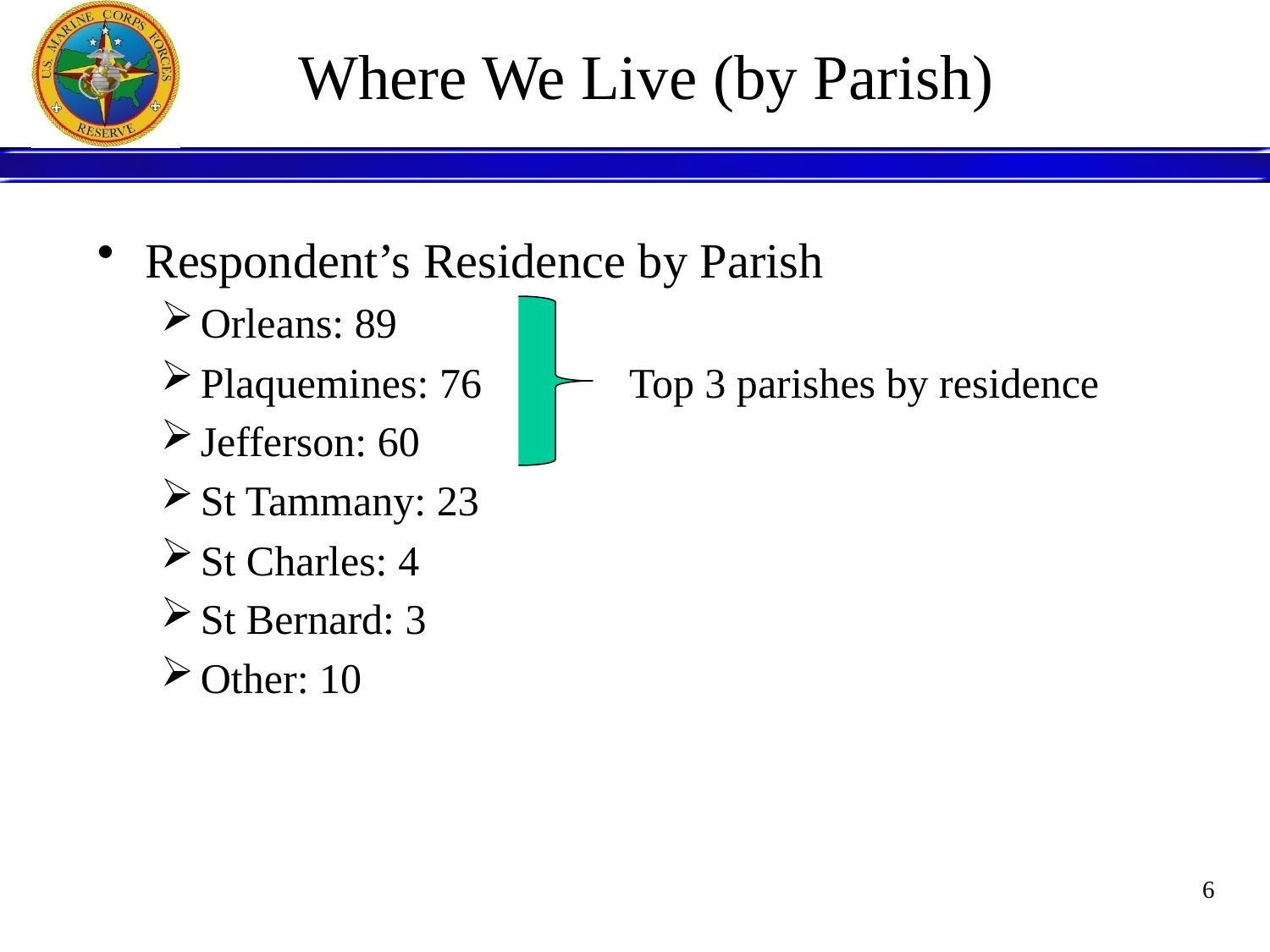

# Where We Live (by Parish)
Respondent’s Residence by Parish
Orleans: 89
Plaquemines: 76              Top 3 parishes by residence
Jefferson: 60
St Tammany: 23
St Charles: 4
St Bernard: 3
Other: 10

6